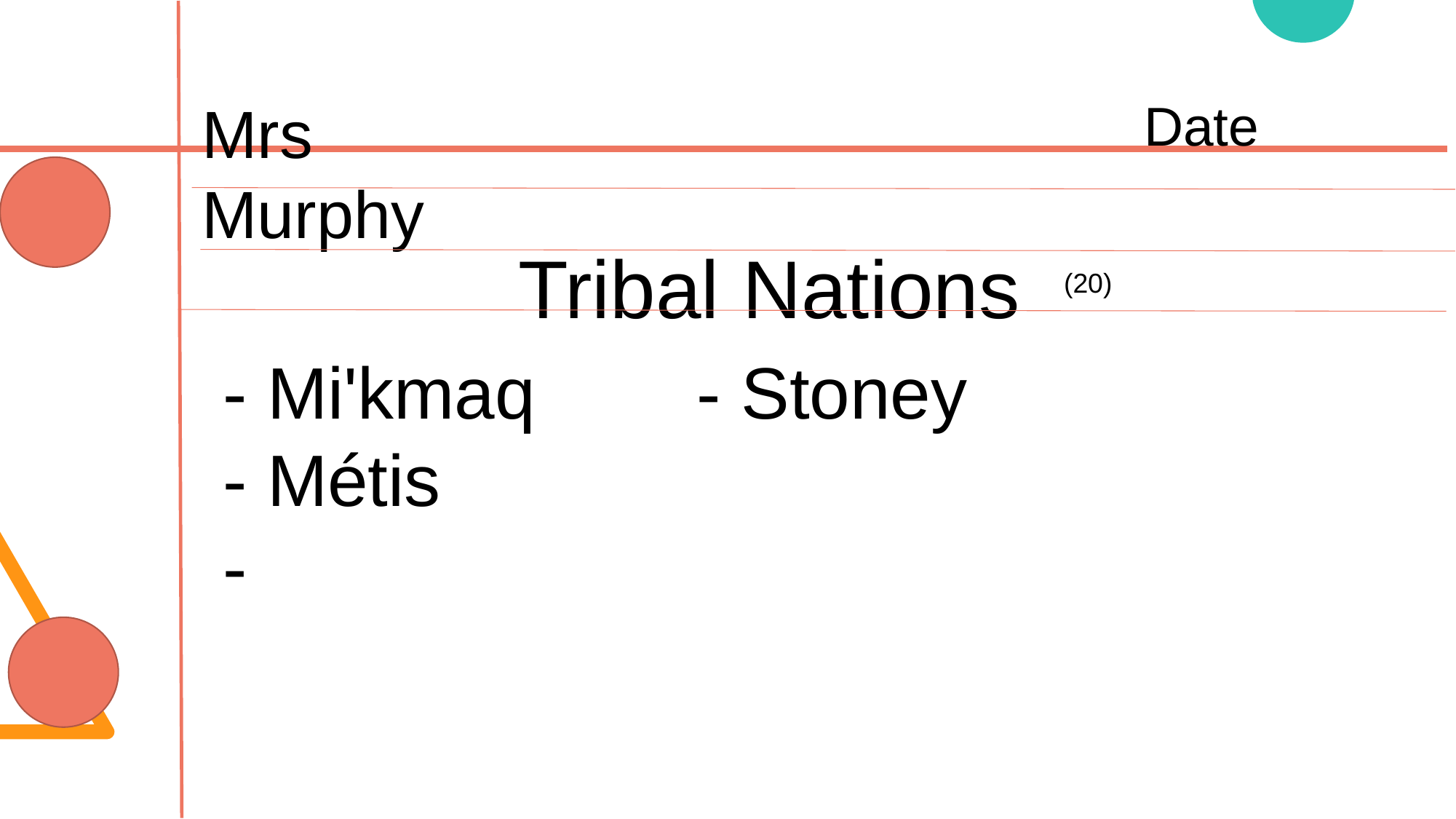

Date
Mrs Murphy

Tribal Nations
(20)
- Mi'kmaq        - Stoney
- Métis
-